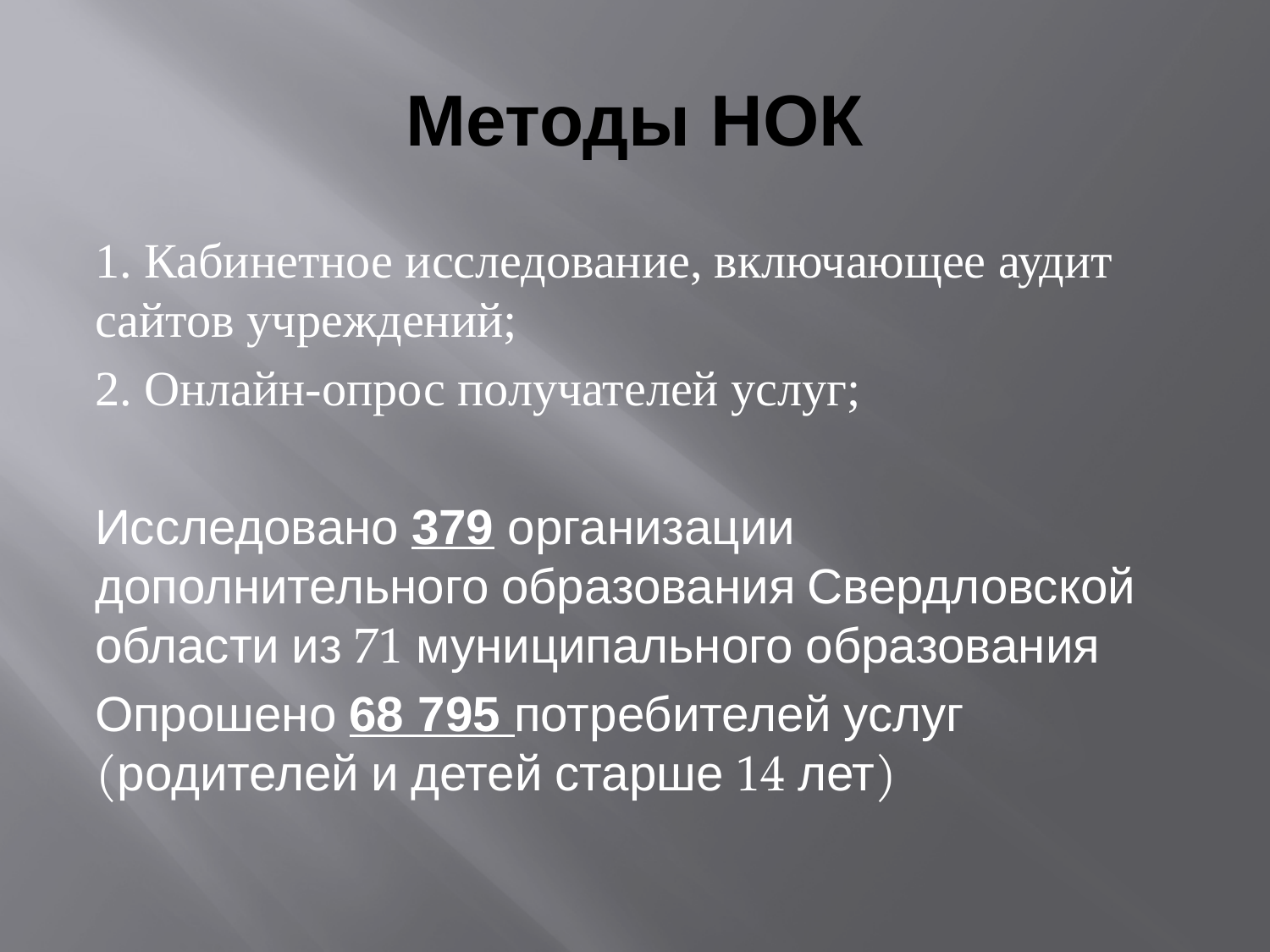

# Методы НОК
1. Кабинетное исследование, включающее аудит сайтов учреждений;
2. Онлайн-опрос получателей услуг;

Исследовано 379 организации дополнительного образования Свердловской области из 71 муниципального образования
Опрошено 68 795 потребителей услуг (родителей и детей старше 14 лет)